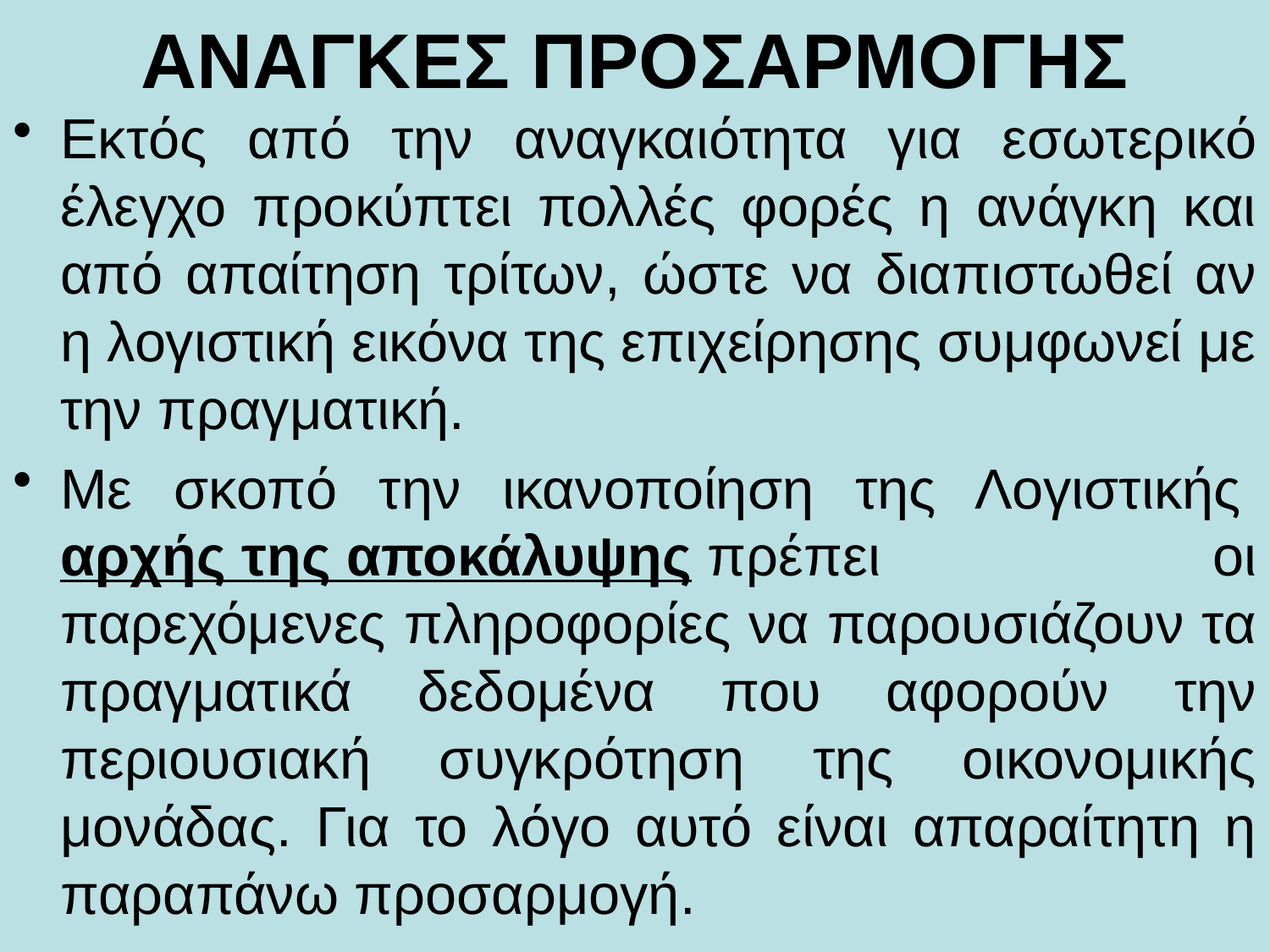

# ΑΝΑΓΚΕΣ ΠΡΟΣΑΡΜΟΓΗΣ
Εκτός από την αναγκαιότητα για εσωτερικό έλεγχο προκύπτει πολλές φορές η ανάγκη και από απαίτηση τρίτων, ώστε να διαπιστωθεί αν η λογιστική εικόνα της επιχείρησης συμφωνεί με την πραγματική.
Με σκοπό την ικανοποίηση της Λογιστικής αρχής της αποκάλυψης πρέπει οι παρεχόμενες πληροφορίες να παρουσιάζουν τα πραγματικά δεδομένα που αφορούν την περιουσιακή συγκρότηση της οικονομικής μονάδας. Για το λόγο αυτό είναι απαραίτητη η παραπάνω προσαρμογή.